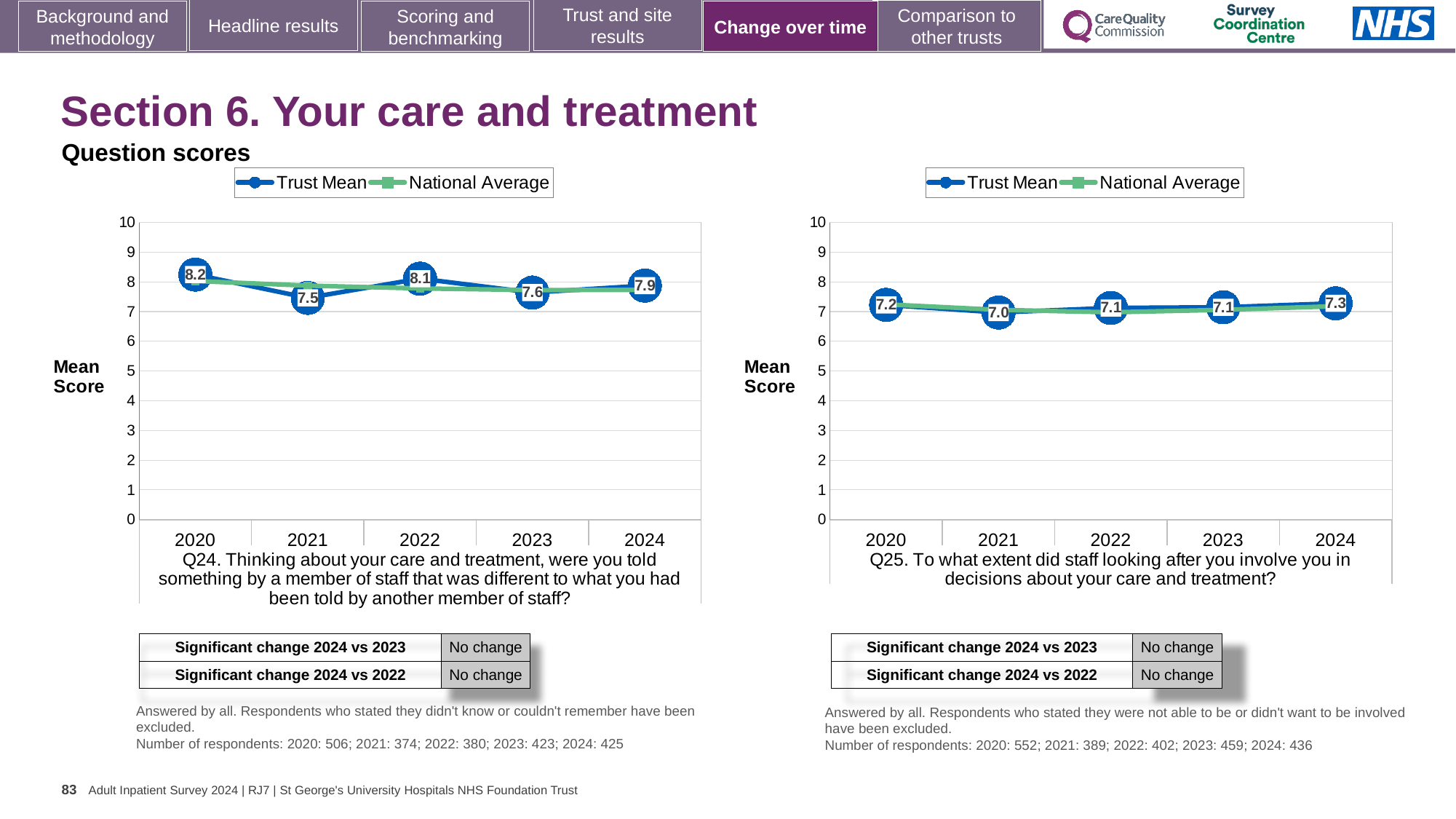

# Section 6. Your care and treatment
Question scores

### Chart

| Category | Trust Mean | National Average |
|---|---|---|
| 2020 | 8.24547929686183 | 8.03054772289512 |
| 2021 | 7.462678322480938 | 7.87437764327684 |
| 2022 | 8.109493699845103 | 7.780435640365725 |
| 2023 | 7.641125694985234 | 7.724925785579392 |
| 2024 | 7.875186248609918 | 7.730004280124795 |

### Chart

| Category | Trust Mean | National Average |
|---|---|---|
| 2020 | 7.227525066798855 | 7.244243781562832 |
| 2021 | 6.969117903659988 | 7.059332723271941 |
| 2022 | 7.125006635693452 | 6.977582583845865 |
| 2023 | 7.148016341340163 | 7.059378822198569 |
| 2024 | 7.278791702857257 | 7.18315778211899 |
| Significant change 2024 vs 2023 | No change |
| --- | --- |
| Significant change 2024 vs 2022 | No change |
| Significant change 2024 vs 2023 | No change |
| --- | --- |
| Significant change 2024 vs 2022 | No change |
Answered by all. Respondents who stated they didn't know or couldn't remember have been excluded.
Number of respondents: 2020: 506; 2021: 374; 2022: 380; 2023: 423; 2024: 425
Answered by all. Respondents who stated they were not able to be or didn't want to be involved have been excluded.
Number of respondents: 2020: 552; 2021: 389; 2022: 402; 2023: 459; 2024: 436

83